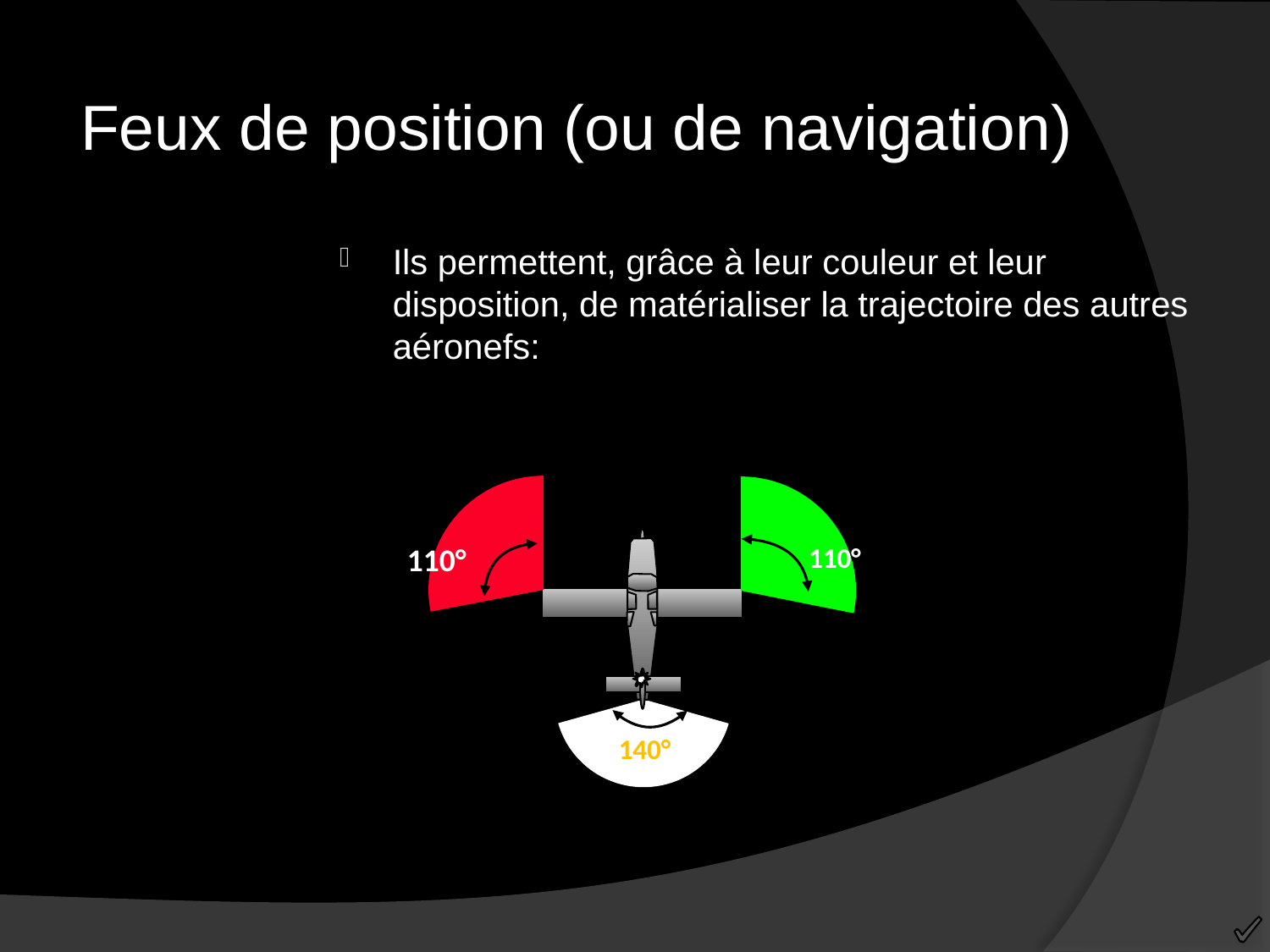

Feux de position (ou de navigation)
Ils permettent, grâce à leur couleur et leur disposition, de matérialiser la trajectoire des autres aéronefs:

110°
110°

140°